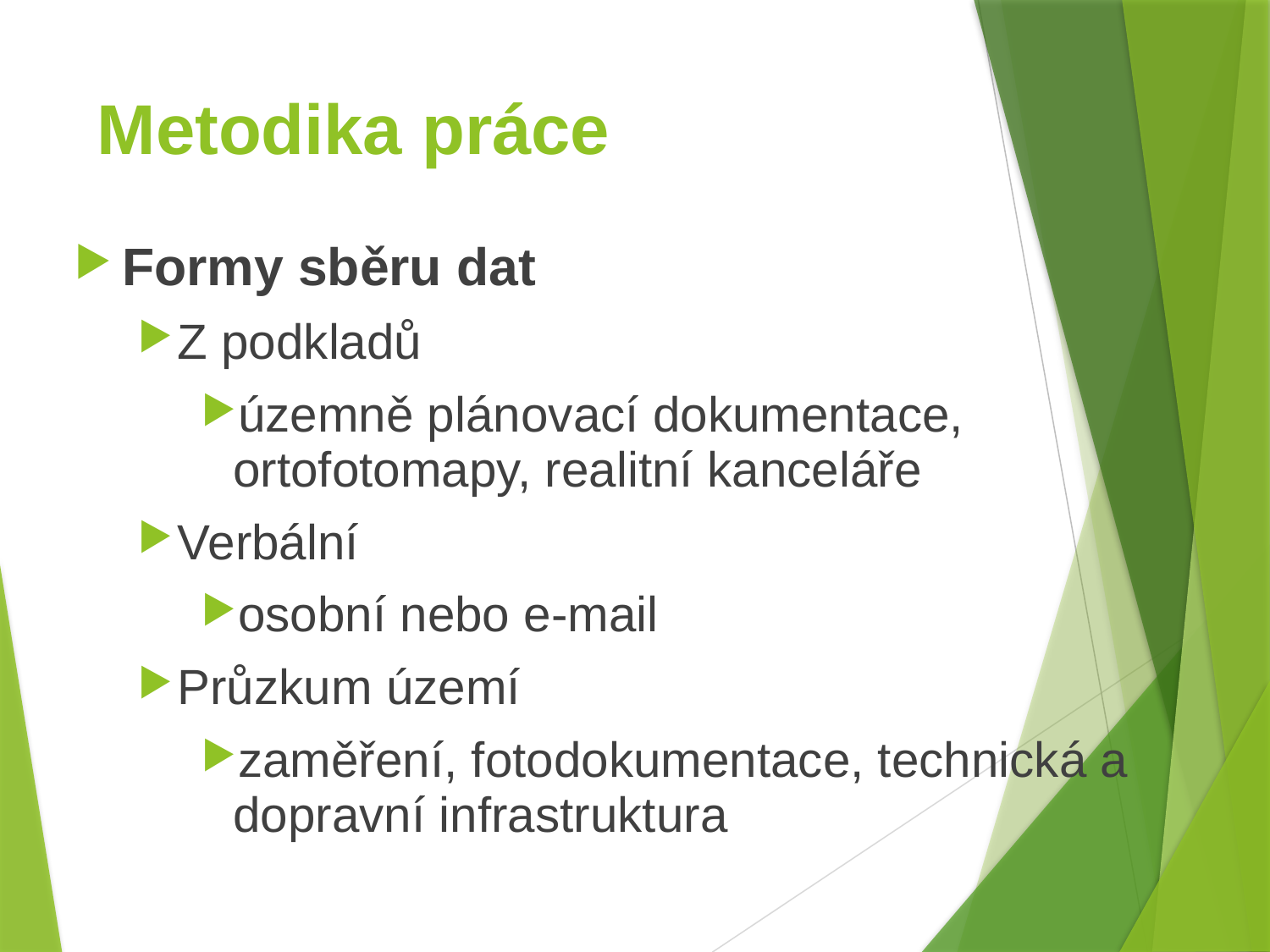

# Metodika práce
Formy sběru dat
Z podkladů
územně plánovací dokumentace, ortofotomapy, realitní kanceláře
Verbální
osobní nebo e-mail
Průzkum území
zaměření, fotodokumentace, technická a dopravní infrastruktura